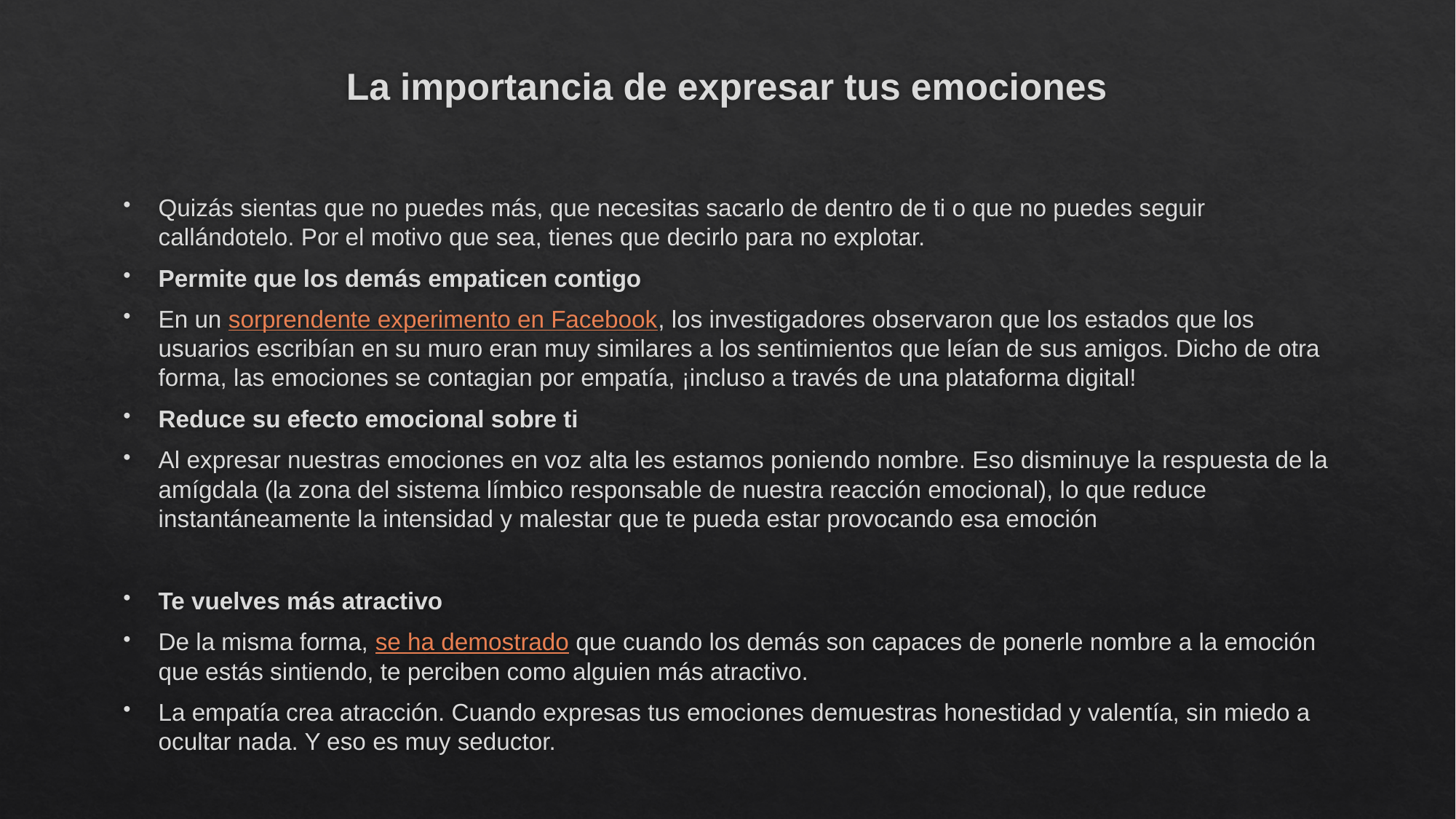

# La importancia de expresar tus emociones
Quizás sientas que no puedes más, que necesitas sacarlo de dentro de ti o que no puedes seguir callándotelo. Por el motivo que sea, tienes que decirlo para no explotar.
Permite que los demás empaticen contigo
En un sorprendente experimento en Facebook, los investigadores observaron que los estados que los usuarios escribían en su muro eran muy similares a los sentimientos que leían de sus amigos. Dicho de otra forma, las emociones se contagian por empatía, ¡incluso a través de una plataforma digital!
Reduce su efecto emocional sobre ti
Al expresar nuestras emociones en voz alta les estamos poniendo nombre. Eso disminuye la respuesta de la amígdala (la zona del sistema límbico responsable de nuestra reacción emocional), lo que reduce instantáneamente la intensidad y malestar que te pueda estar provocando esa emoción

Te vuelves más atractivo
De la misma forma, se ha demostrado que cuando los demás son capaces de ponerle nombre a la emoción que estás sintiendo, te perciben como alguien más atractivo.
La empatía crea atracción. Cuando expresas tus emociones demuestras honestidad y valentía, sin miedo a ocultar nada. Y eso es muy seductor.